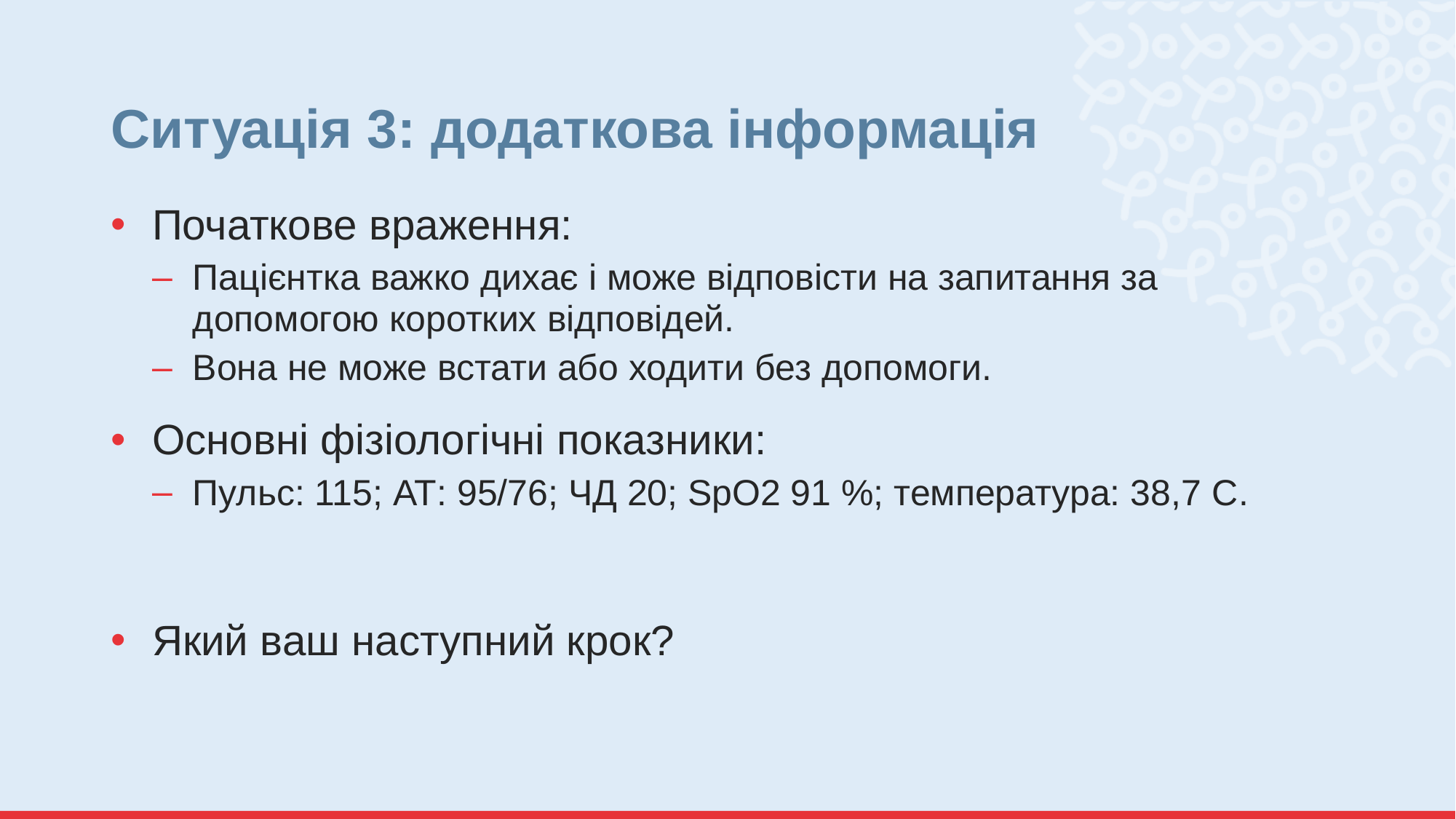

# Ситуація 3: додаткова інформація
Початкове враження:
Пацієнтка важко дихає і може відповісти на запитання за допомогою коротких відповідей.
Вона не може встати або ходити без допомоги.
Основні фізіологічні показники:
Пульс: 115; АТ: 95/76; ЧД 20; SpO2 91 %; температура: 38,7 C.

Який ваш наступний крок?